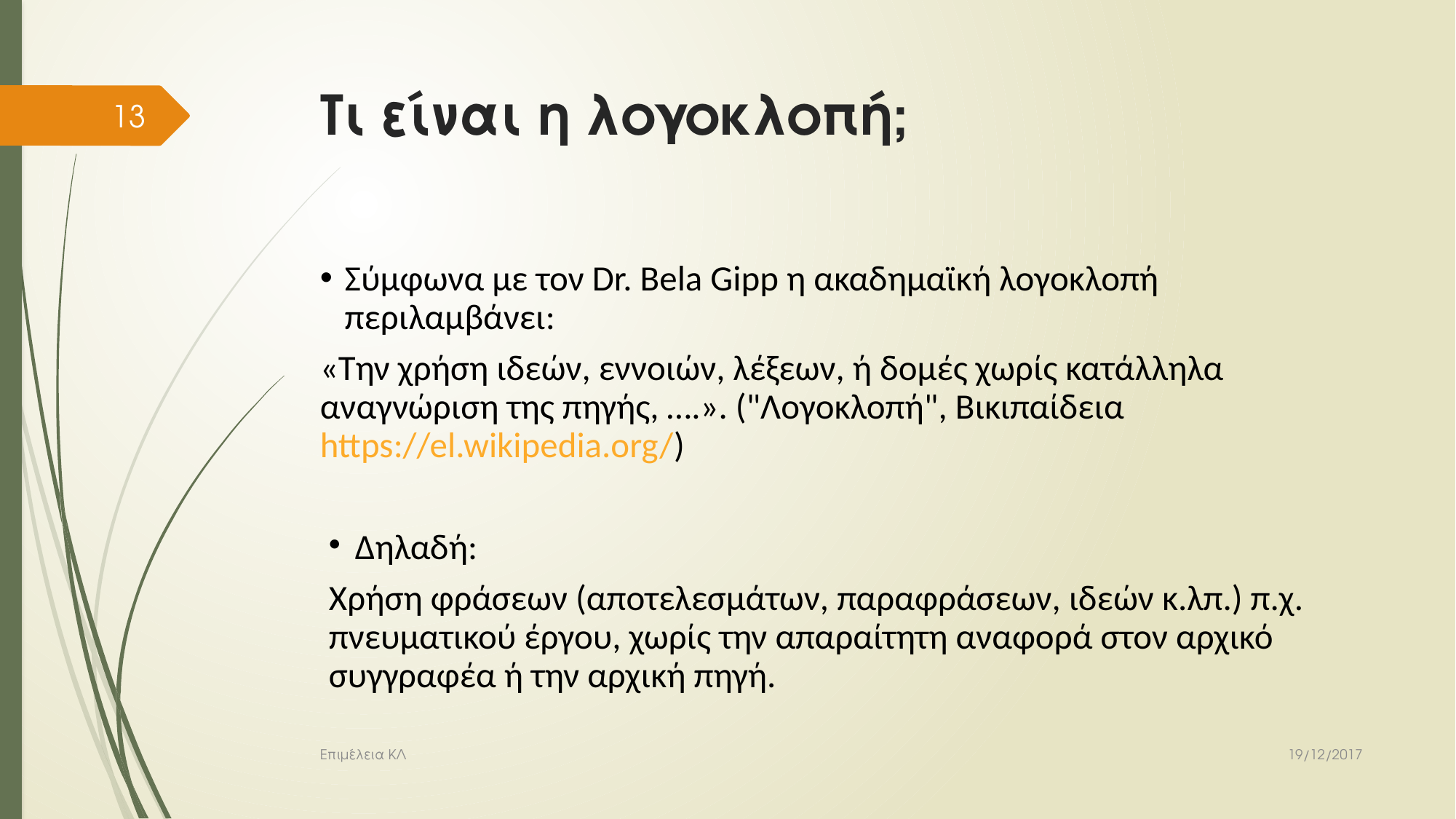

# Τι είναι η λογοκλοπή;
13
Σύμφωνα με τον Dr. Bela Gipp η ακαδημαϊκή λογοκλοπή περιλαμβάνει:
«Την χρήση ιδεών, εννοιών, λέξεων, ή δομές χωρίς κατάλληλα αναγνώριση της πηγής, ….». ("Λογοκλοπή", Βικιπαίδεια https://el.wikipedia.org/)

Δηλαδή:
Χρήση φράσεων (αποτελεσμάτων, παραφράσεων, ιδεών κ.λπ.) π.χ. πνευματικού έργου, χωρίς την απαραίτητη αναφορά στον αρχικό συγγραφέα ή την αρχική πηγή.

19/12/2017
Επιμέλεια ΚΛ